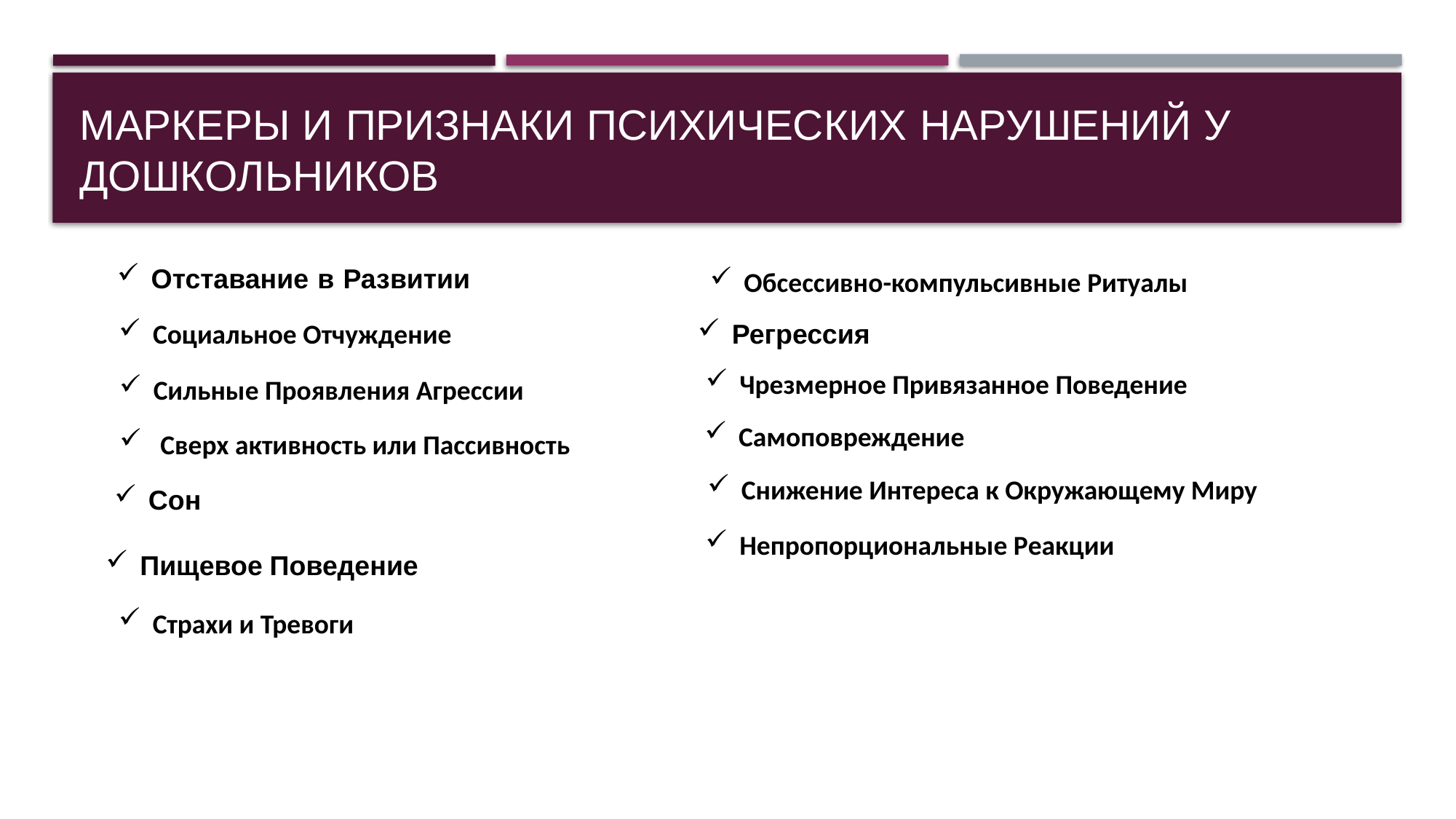

# Маркеры и признаки психических нарушений у дошкольников
Отставание в Развитии
Обсессивно-компульсивные Ритуалы
Социальное Отчуждение
Регрессия
Чрезмерное Привязанное Поведение
Сильные Проявления Агрессии
Самоповреждение
Сверх активность или Пассивность
Снижение Интереса к Окружающему Миру
Сон
Непропорциональные Реакции
Пищевое Поведение
Страхи и Тревоги